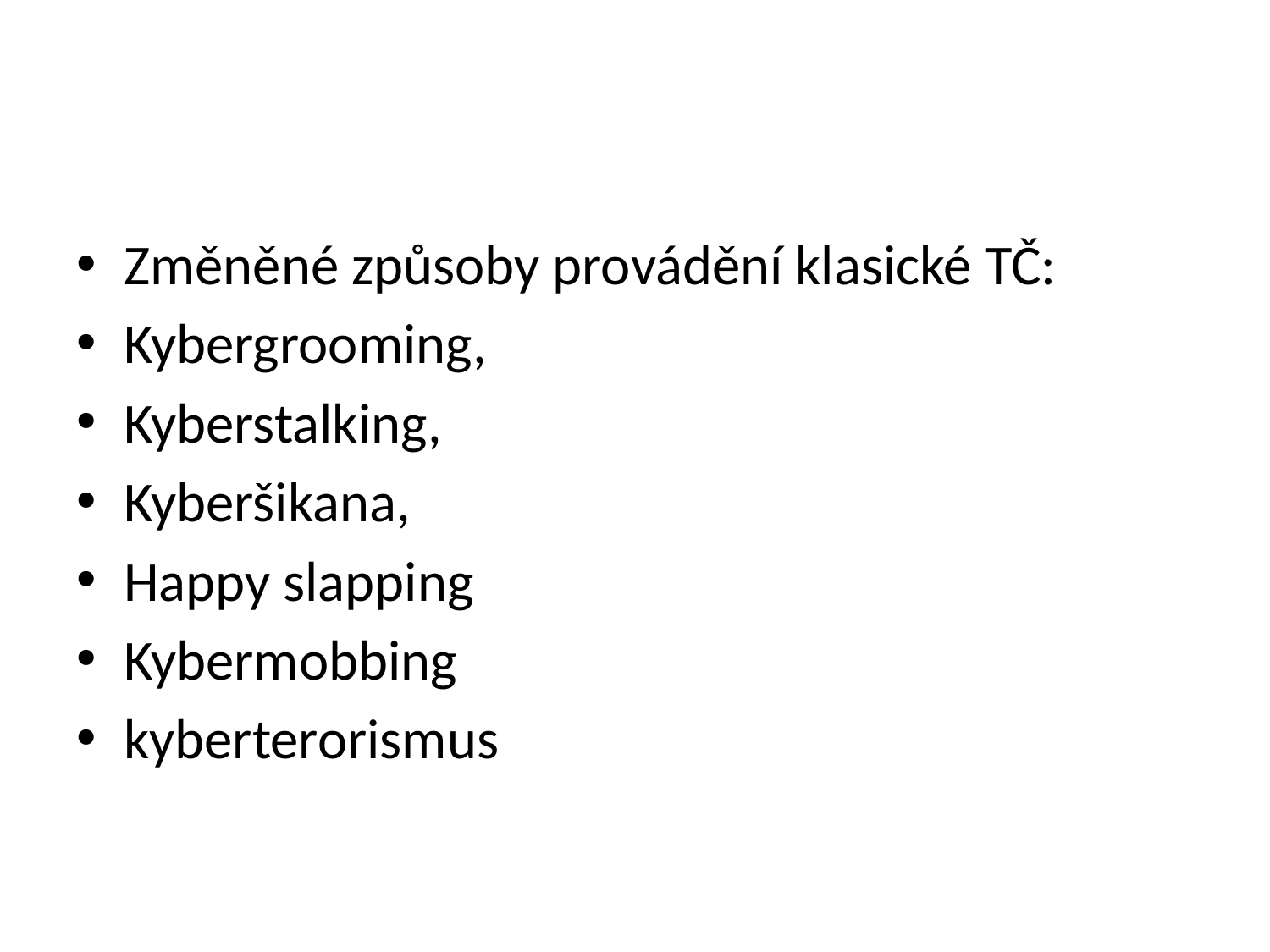

Změněné způsoby provádění klasické TČ:
Kybergrooming,
Kyberstalking,
Kyberšikana,
Happy slapping
Kybermobbing
kyberterorismus